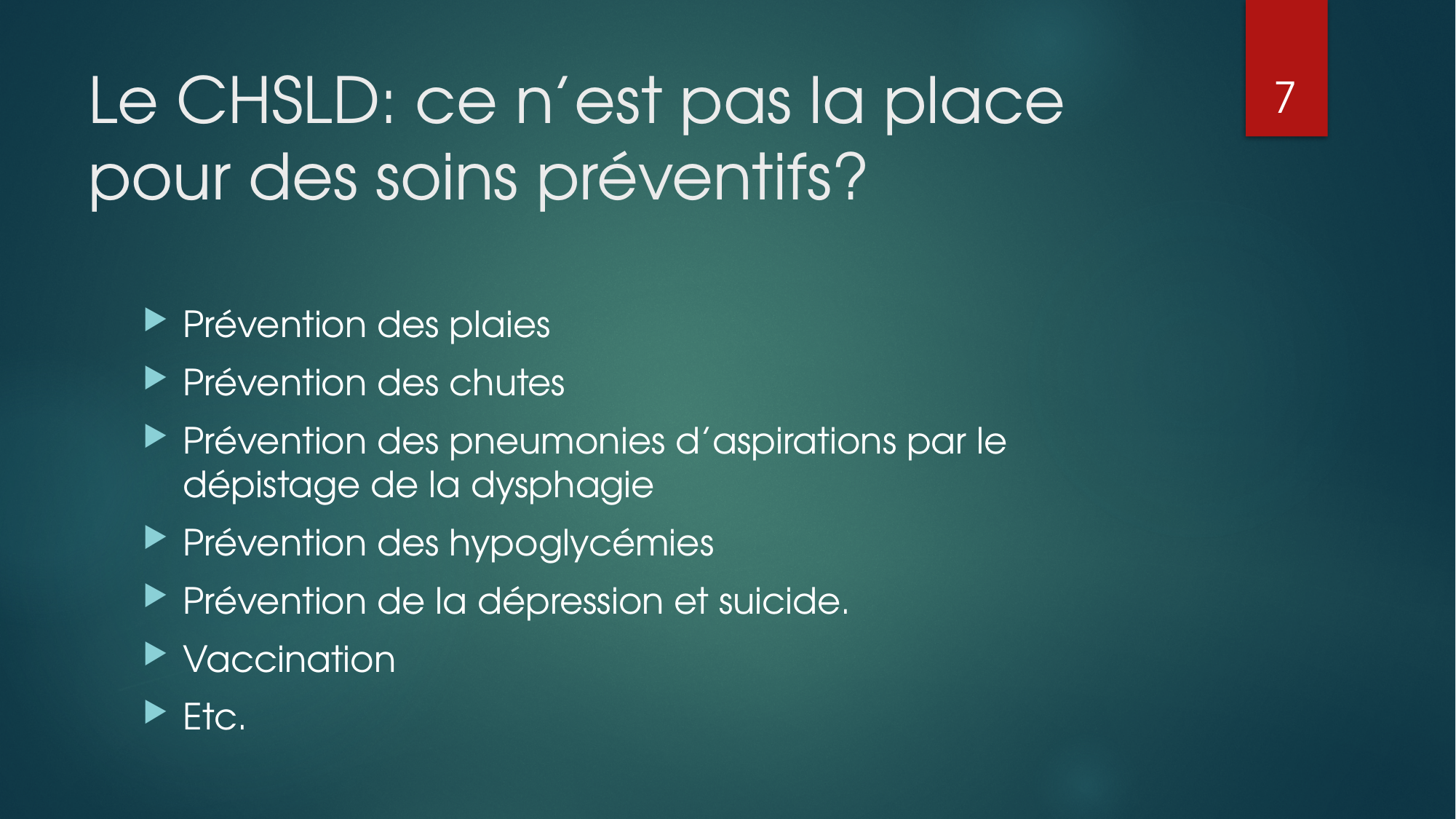

7
# Le CHSLD: ce n’est pas la place pour des soins préventifs?

Prévention des plaies
Prévention des chutes
Prévention des pneumonies d’aspirations par le dépistage de la dysphagie
Prévention des hypoglycémies
Prévention de la dépression et suicide.
Vaccination
Etc.